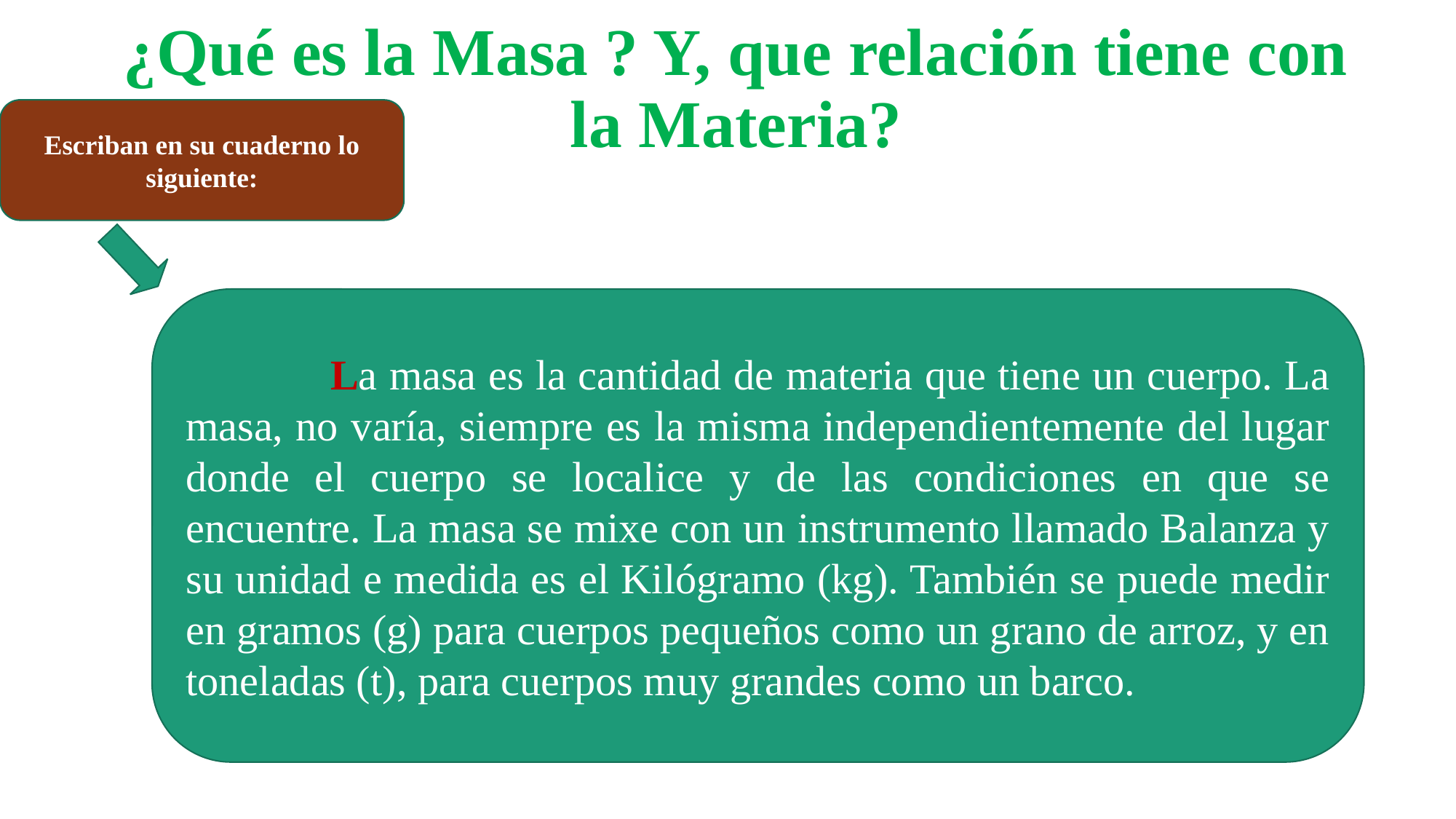

# ¿Qué es la Masa ? Y, que relación tiene con la Materia?
Escriban en su cuaderno lo siguiente:

            La masa es la cantidad de materia que tiene un cuerpo. La masa, no varía, siempre es la misma independientemente del lugar donde el cuerpo se localice y de las condiciones en que se encuentre. La masa se mixe con un instrumento llamado Balanza y su unidad e medida es el Kilógramo (kg). También se puede medir en gramos (g) para cuerpos pequeños como un grano de arroz, y en toneladas (t), para cuerpos muy grandes como un barco.